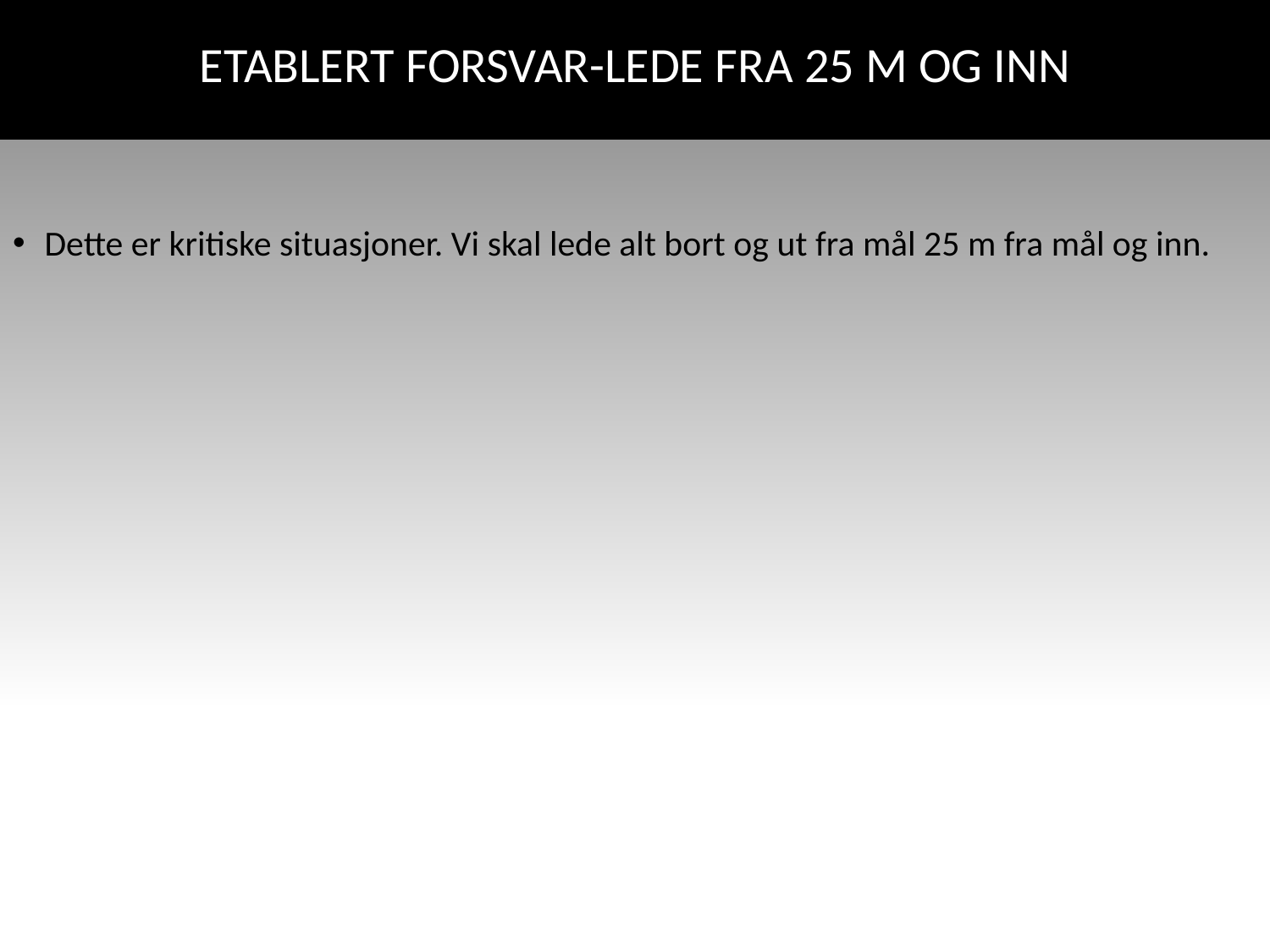

# Etablert forsvar-lede FRA 25 M OG INN

Dette er kritiske situasjoner. Vi skal lede alt bort og ut fra mål 25 m fra mål og inn.